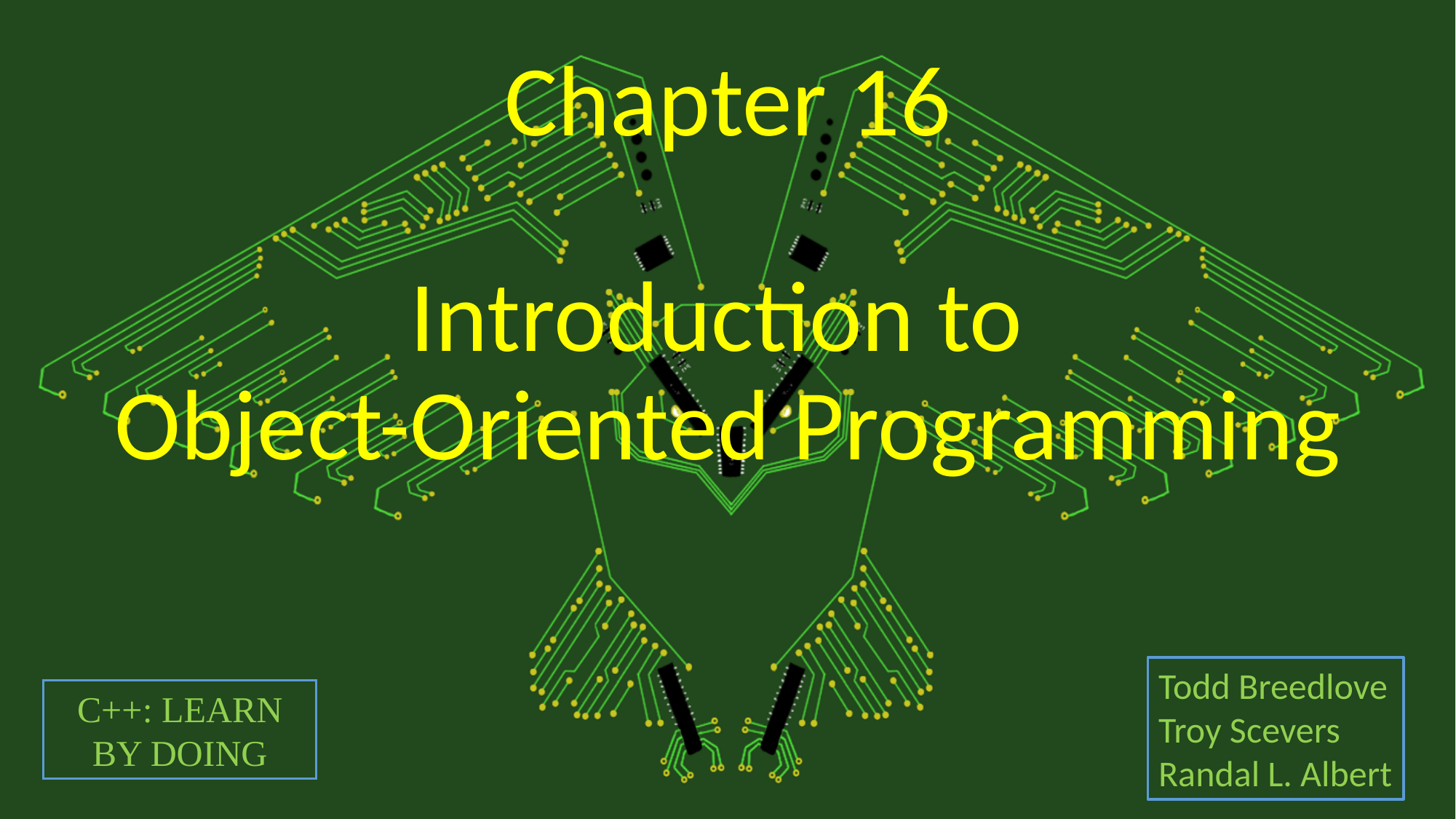

# Chapter 16 Introduction to Object-Oriented Programming